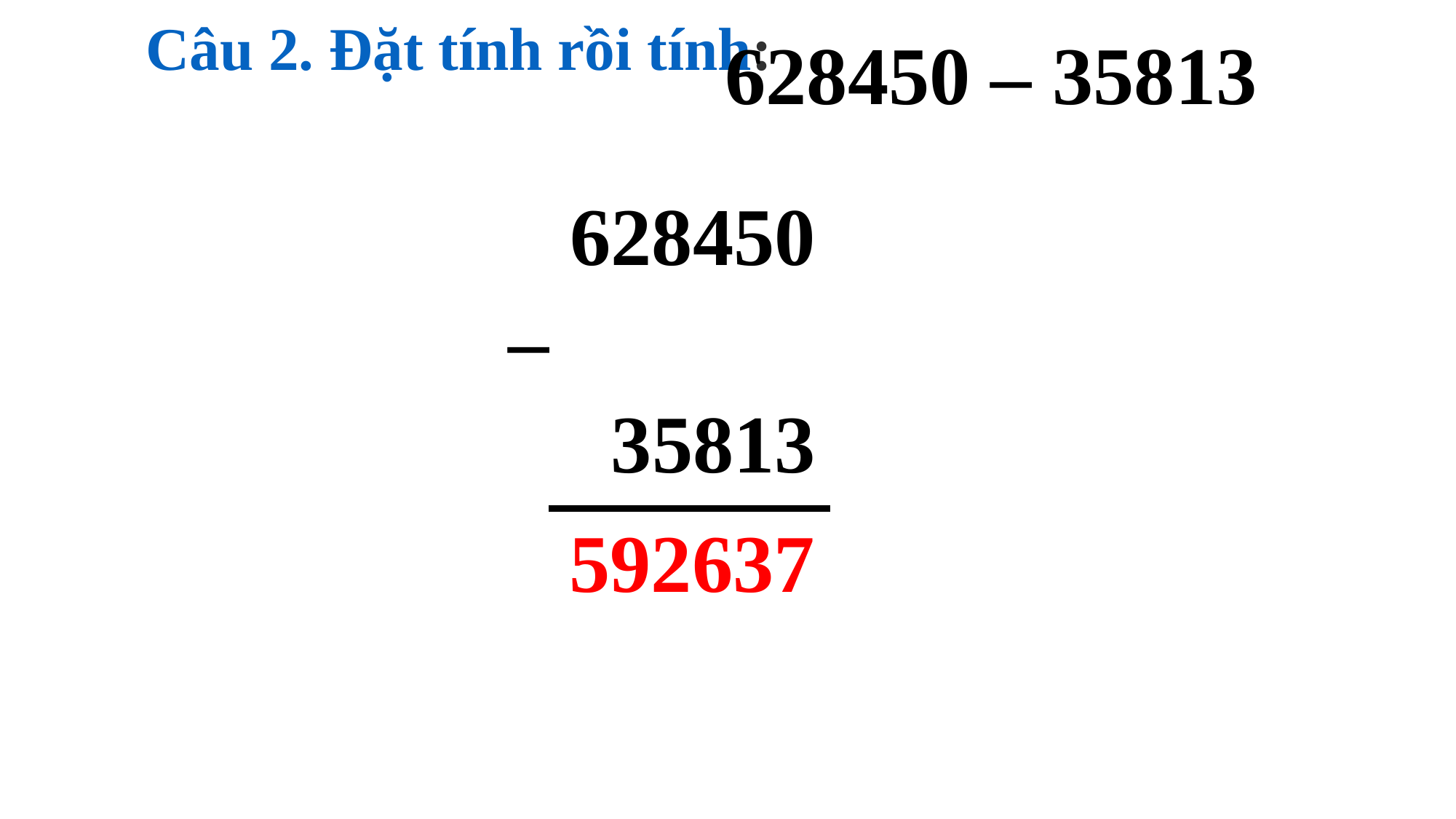

628450 – 35813
# Câu 2. Đặt tính rồi tính:
   628450
–
     35813
592637